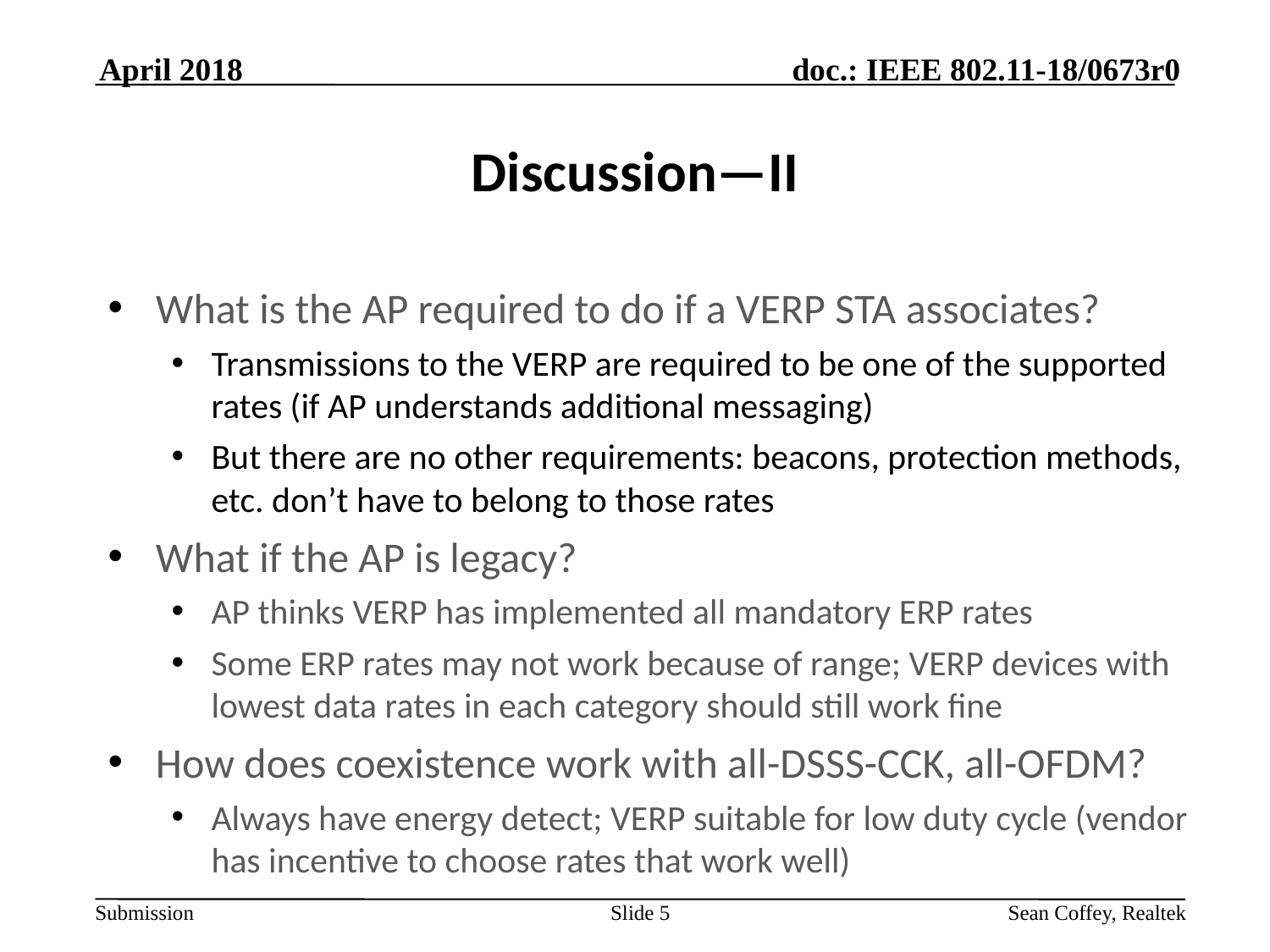

April 2018
# Discussion—II
What is the AP required to do if a VERP STA associates?
Transmissions to the VERP are required to be one of the supported rates (if AP understands additional messaging)
But there are no other requirements: beacons, protection methods, etc. don’t have to belong to those rates
What if the AP is legacy?
AP thinks VERP has implemented all mandatory ERP rates
Some ERP rates may not work because of range; VERP devices with lowest data rates in each category should still work fine
How does coexistence work with all-DSSS-CCK, all-OFDM?
Always have energy detect; VERP suitable for low duty cycle (vendor has incentive to choose rates that work well)
Slide 5
Sean Coffey, Realtek